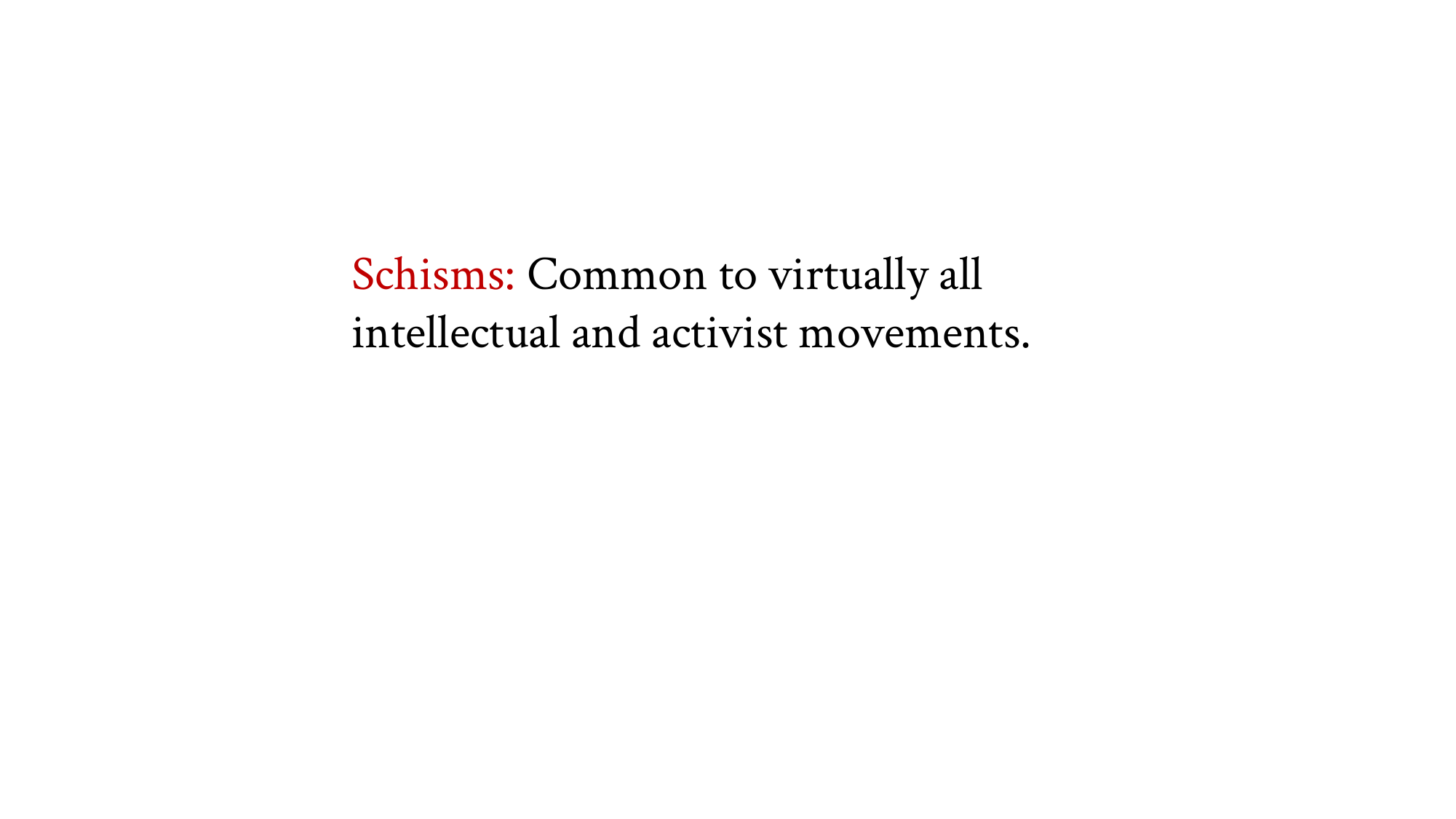

Schisms: Common to virtually all intellectual and activist movements.